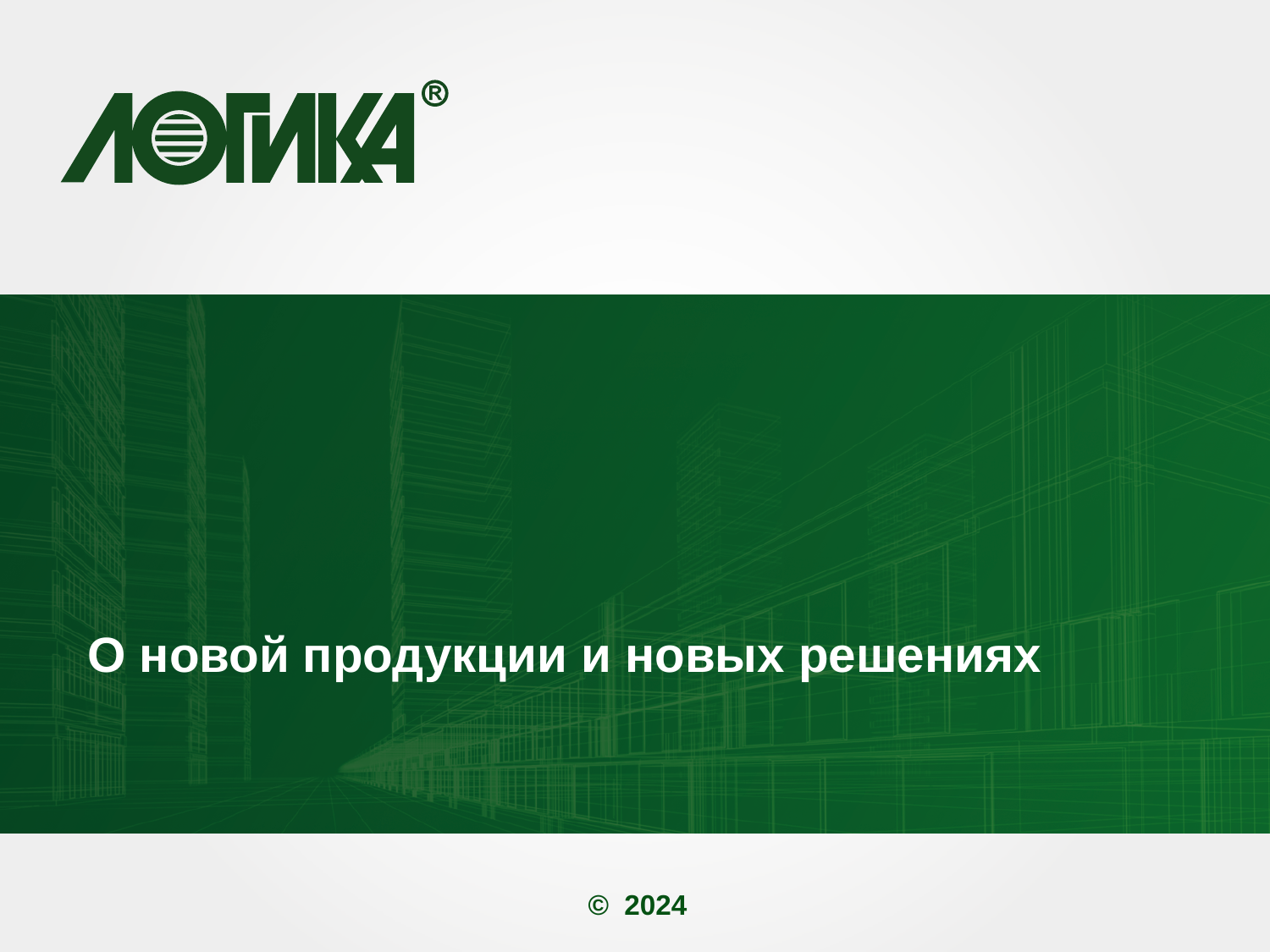

О новой продукции и новых решениях
©  2024